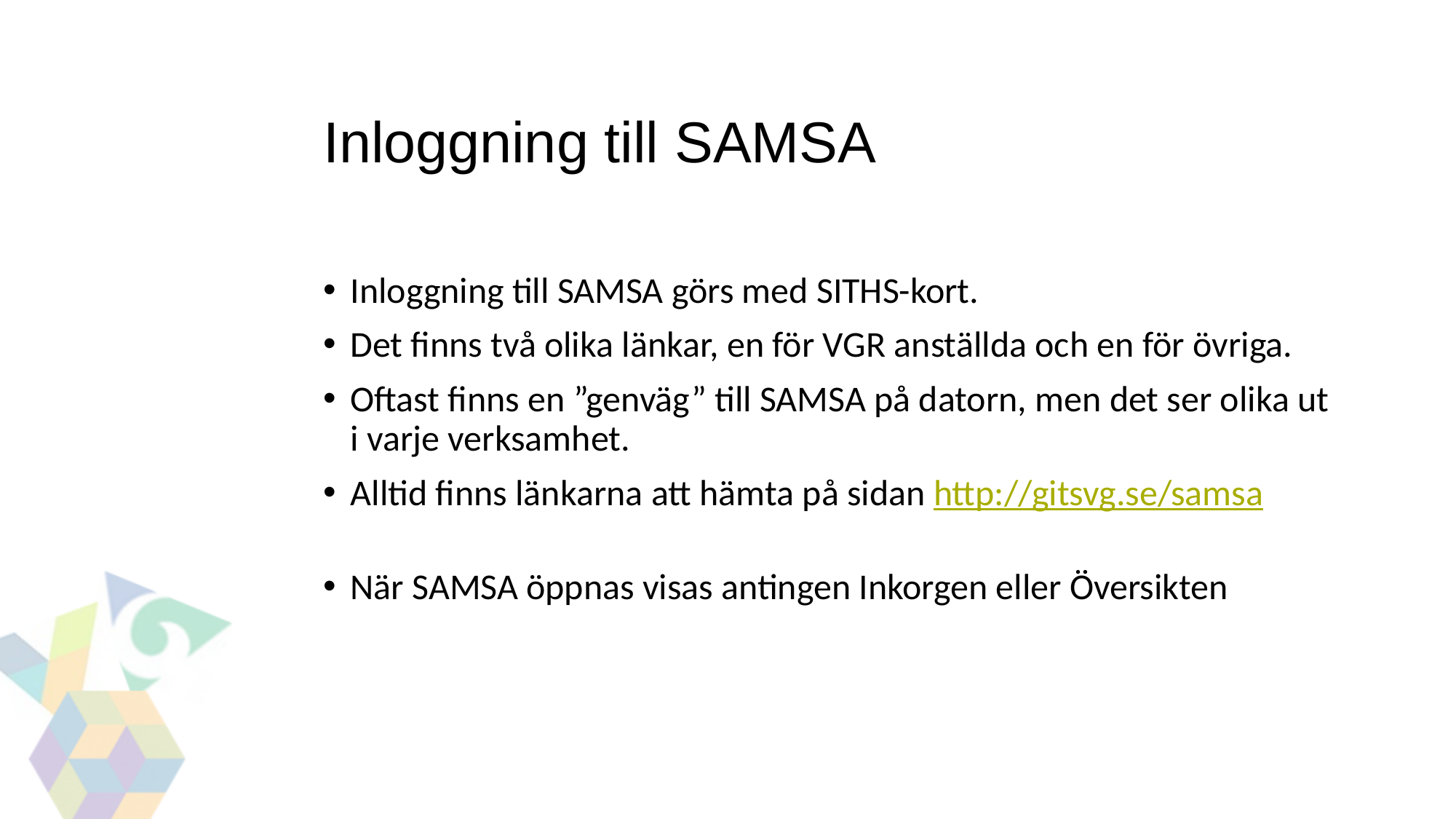

Inloggning till SAMSA

Inloggning till SAMSA görs med SITHS-kort.
Det finns två olika länkar, en för VGR anställda och en för övriga.
Oftast finns en ”genväg” till SAMSA på datorn, men det ser olika ut
i varje verksamhet.
Alltid finns länkarna att hämta på sidan http://gitsvg.se/samsa
När SAMSA öppnas visas antingen Inkorgen eller Översikten